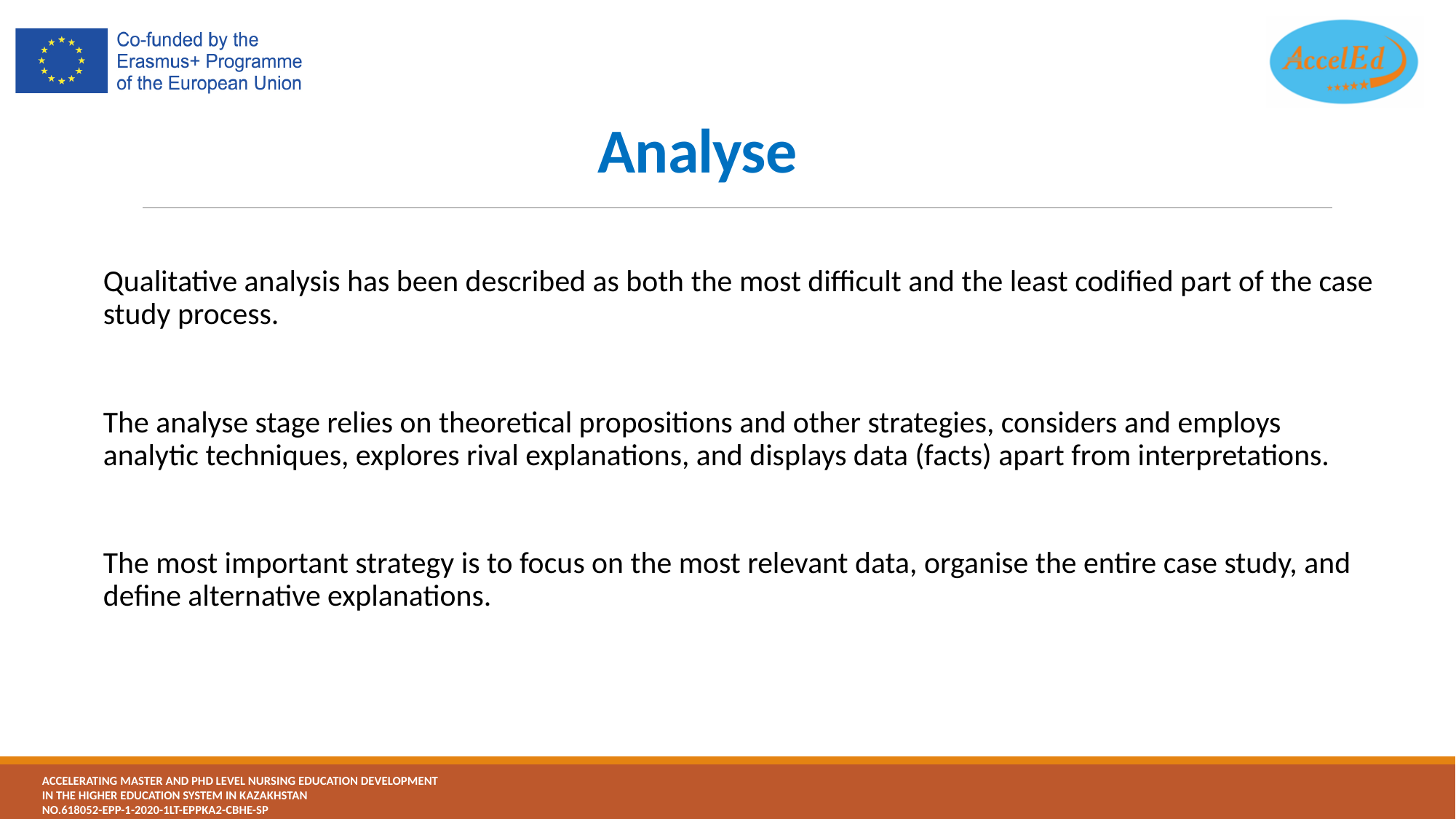

# Analyse
Qualitative analysis has been described as both the most difficult and the least codified part of the case study process.

The analyse stage relies on theoretical propositions and other strategies, considers and employs analytic techniques, explores rival explanations, and displays data (facts) apart from interpretations.

The most important strategy is to focus on the most relevant data, organise the entire case study, and define alternative explanations.